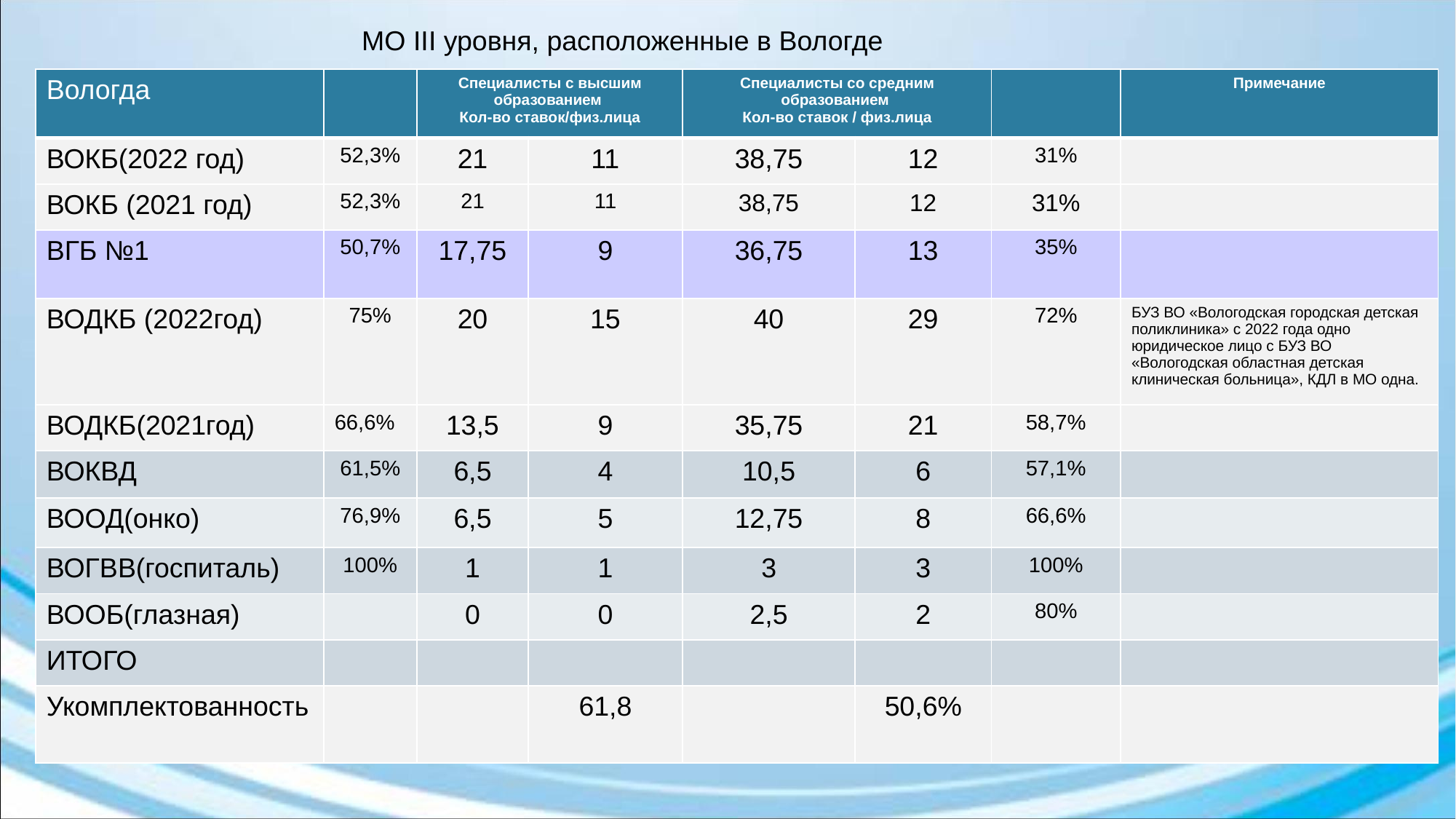

МО III уровня, расположенные в Вологде
| Вологда |  | Специалисты с высшим образованием Кол-во ставок/физ.лица |  | Специалисты со средним образованием Кол-во ставок / физ.лица |  |  | Примечание |
| --- | --- | --- | --- | --- | --- | --- | --- |
| ВОКБ(2022 год) | 52,3% | 21 | 11 | 38,75 | 12 | 31% |  |
| ВОКБ (2021 год) | 52,3% | 21 | 11 | 38,75 | 12 | 31% |  |
| ВГБ №1 | 50,7% | 17,75 | 9 | 36,75 | 13 | 35% |  |
| ВОДКБ (2022год) | 75% | 20 | 15 | 40 | 29 | 72% | БУЗ ВО «Вологодская городская детская поликлиника» с 2022 года одно юридическое лицо с БУЗ ВО «Вологодская областная детская клиническая больница», КДЛ в МО одна. |
| ВОДКБ(2021год) | 66,6% | 13,5 | 9 | 35,75 | 21 | 58,7% |  |
| ВОКВД | 61,5% | 6,5 | 4 | 10,5 | 6 | 57,1% |  |
| ВООД(онко) | 76,9% | 6,5 | 5 | 12,75 | 8 | 66,6% |  |
| ВОГВВ(госпиталь) | 100% | 1 | 1 | 3 | 3 | 100% |  |
| ВООБ(глазная) |  | 0 | 0 | 2,5 | 2 | 80% |  |
| ИТОГО |  |  |  |  |  |  |  |
| Укомплектованность |  |  | 61,8 |  | 50,6% |  |  |